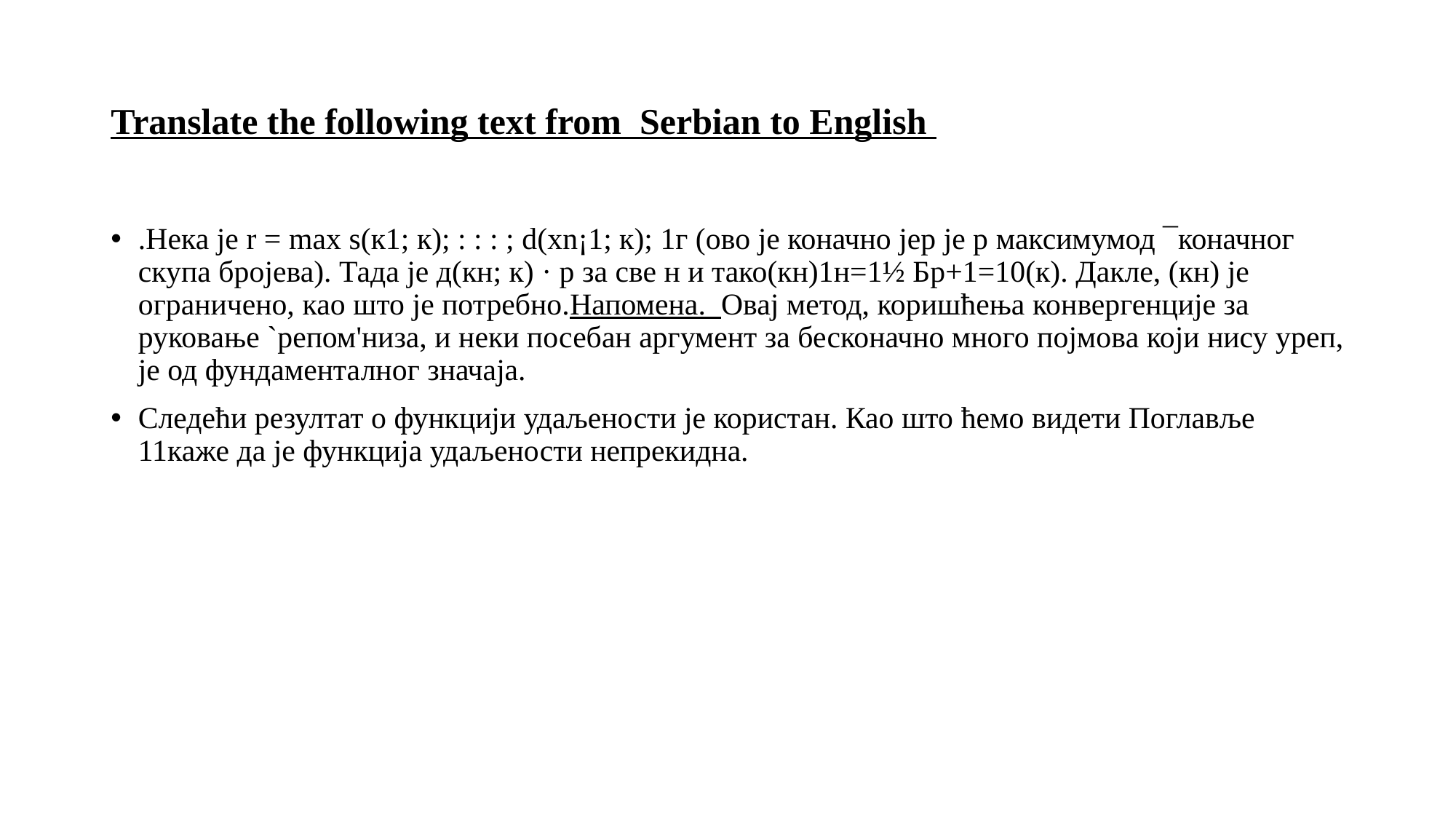

# Translate the following text from  Serbian to English
.Нека је r = max s(к1; к); : : : ; d(xn¡1; к); 1г (ово је коначно јер је р максимумод ¯коначног скупа бројева). Тада је д(кн; к) · р за све н и тако(кн)1н=1½ Бр+1=10(к). Дакле, (кн) је ограничено, као што је потребно.Напомена.  Овај метод, коришћења конвергенције за руковање `репом'низа, и неки посебан аргумент за бесконачно много појмова који нису уреп, је од фундаменталног значаја.
Следећи резултат о функцији удаљености је користан. Као што ћемо видети Поглавље 11каже да је функција удаљености непрекидна.